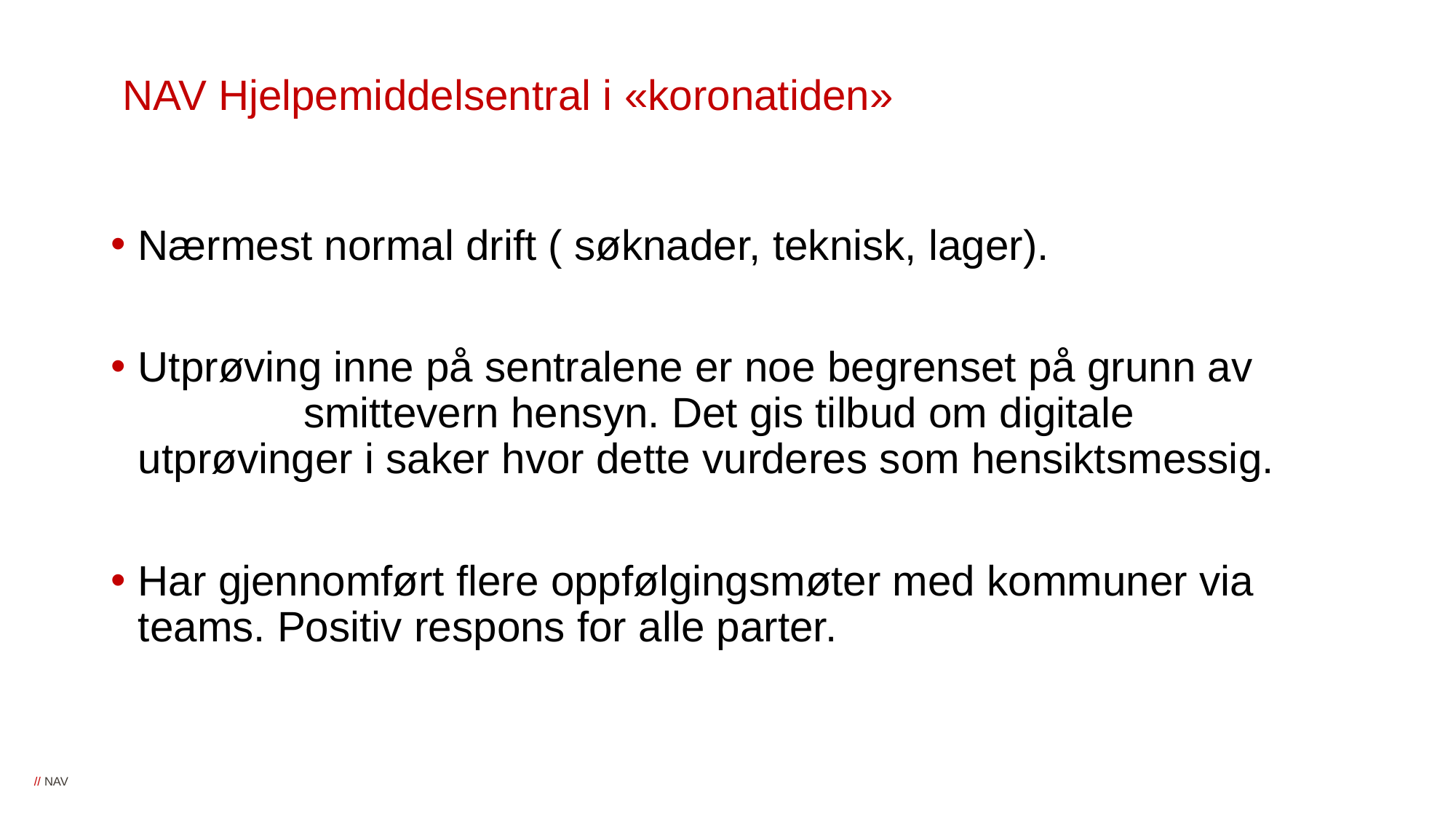

# NAV Hjelpemiddelsentral i «koronatiden»
Nærmest normal drift ( søknader, teknisk, lager).

Utprøving inne på sentralene er noe begrenset på grunn av                      smittevern hensyn. Det gis tilbud om digitale utprøvinger i saker hvor dette vurderes som hensiktsmessig.

Har gjennomført flere oppfølgingsmøter med kommuner via teams. Positiv respons for alle parter.